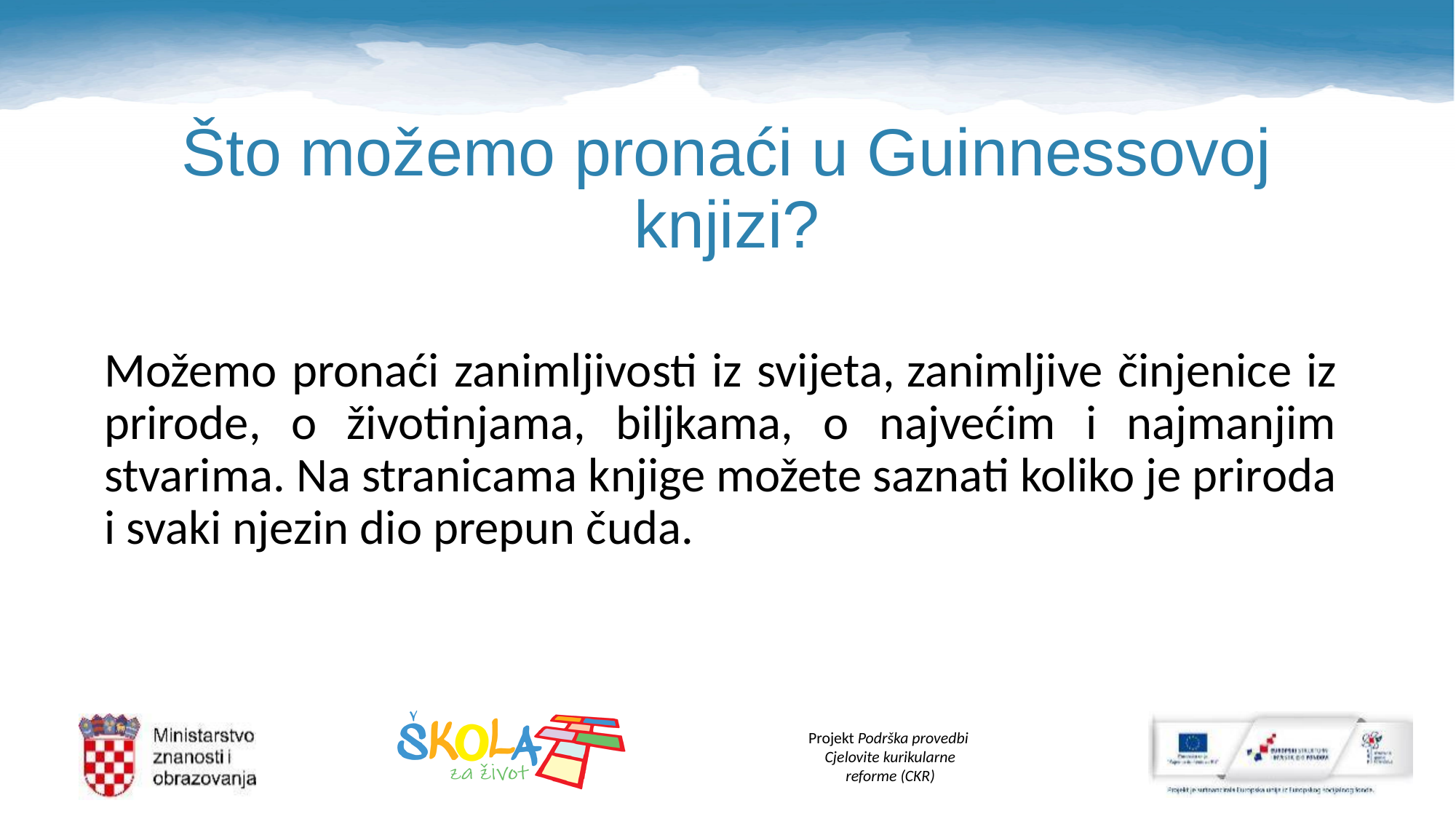

# Što možemo pronaći u Guinnessovoj knjizi?
Možemo pronaći zanimljivosti iz svijeta, zanimljive činjenice iz prirode, o životinjama, biljkama, o najvećim i najmanjim stvarima. Na stranicama knjige možete saznati koliko je priroda i svaki njezin dio prepun čuda.